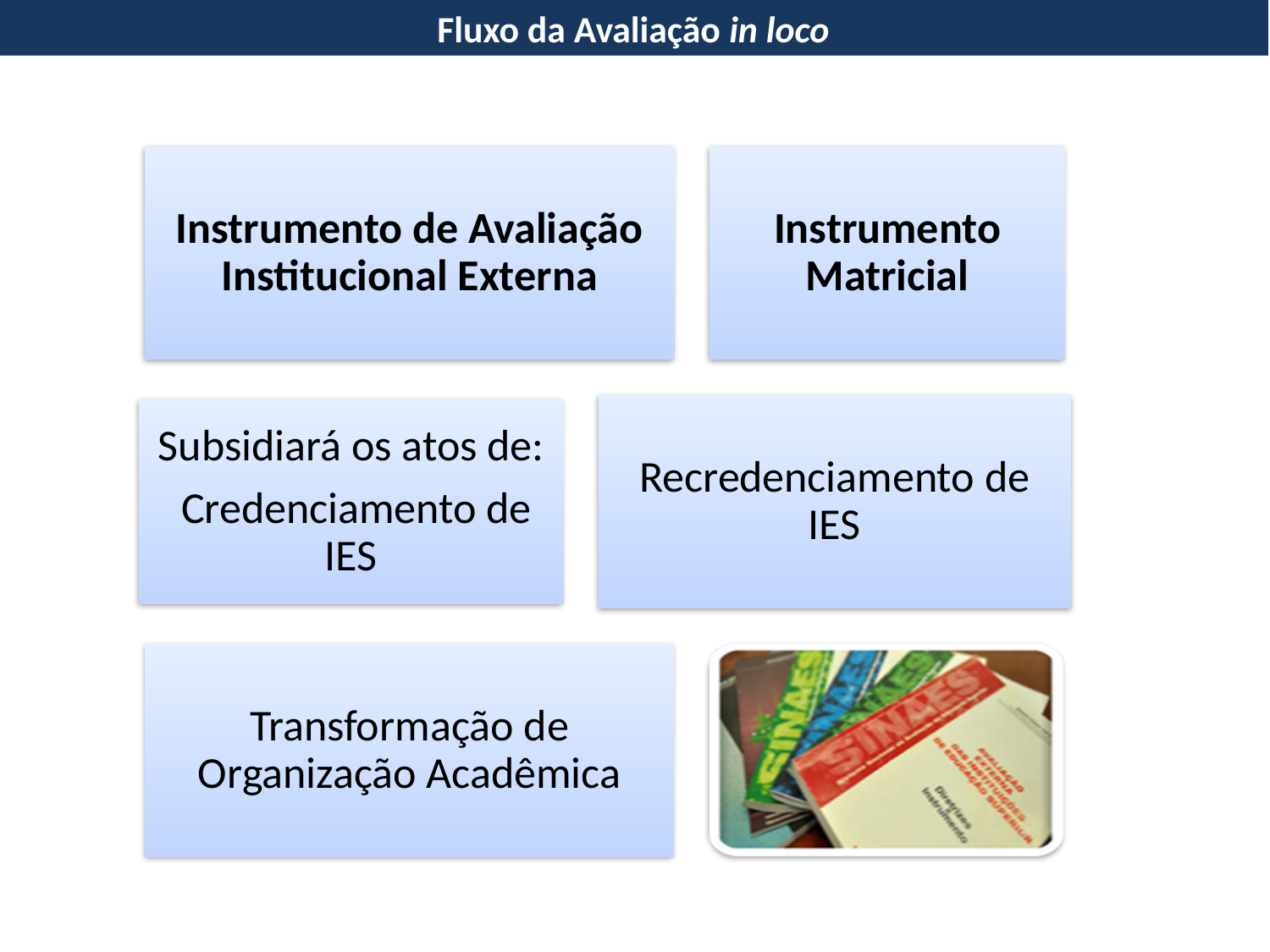

Fluxo da Avaliação in loco

Instrumento de Avaliação Institucional Externa
Instrumento Matricial
Subsidiará os atos de:
 Credenciamento de IES
Recredenciamento de IES
Transformação de Organização Acadêmica